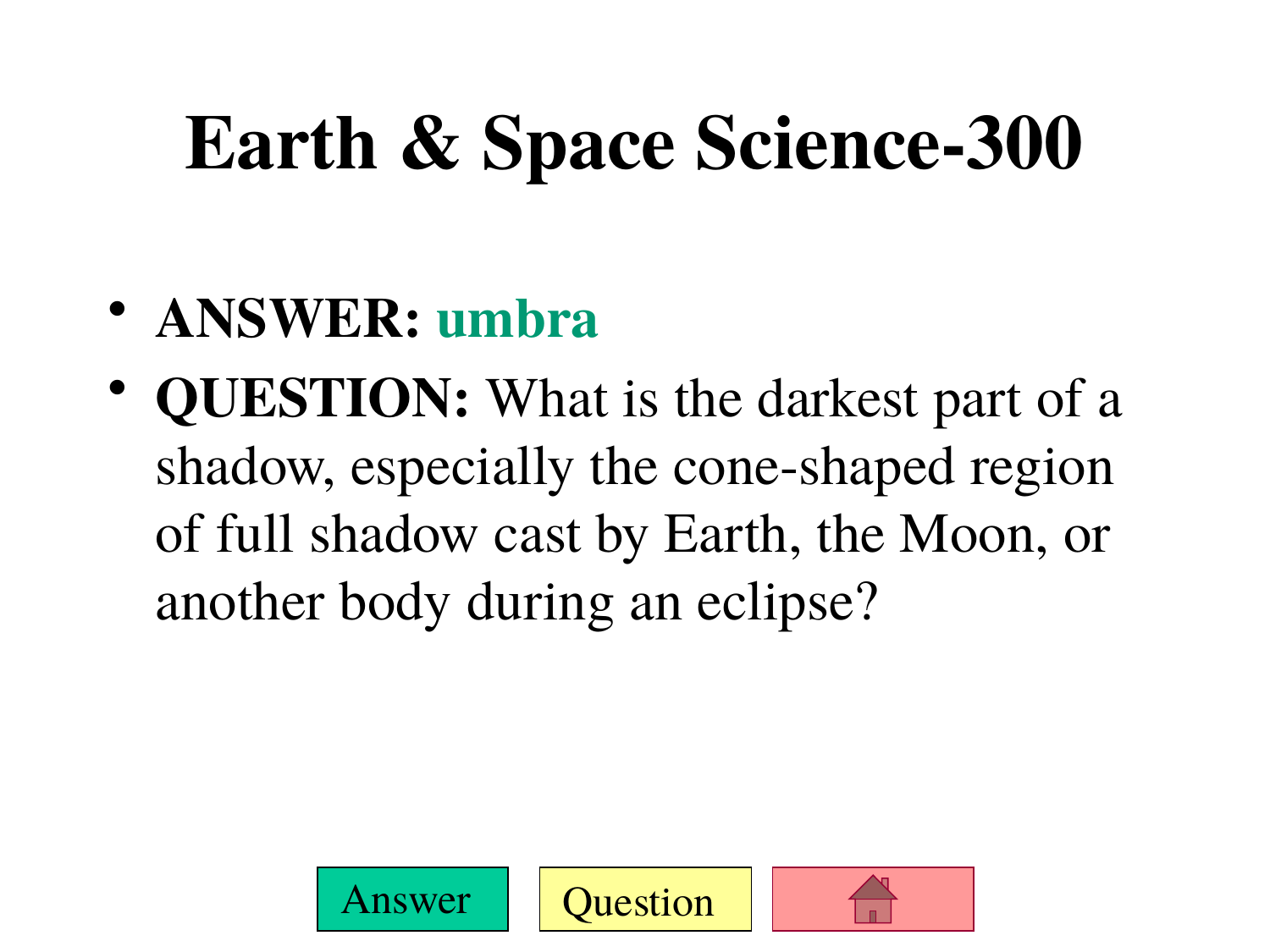

# Earth & Space Science-300
ANSWER: umbra
QUESTION: What is the darkest part of a shadow, especially the cone-shaped region of full shadow cast by Earth, the Moon, or another body during an eclipse?